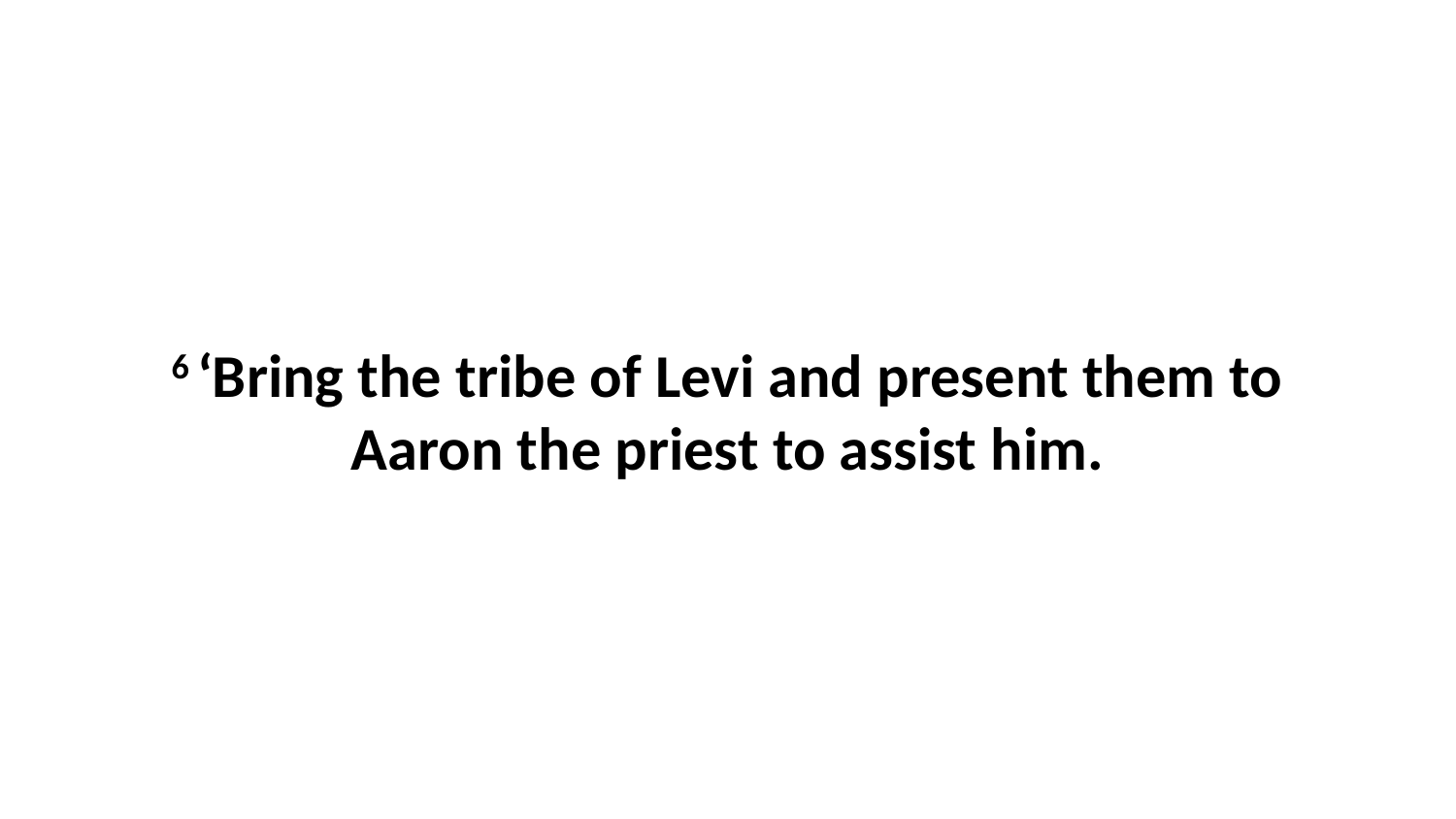

6 ‘Bring the tribe of Levi and present them to Aaron the priest to assist him.